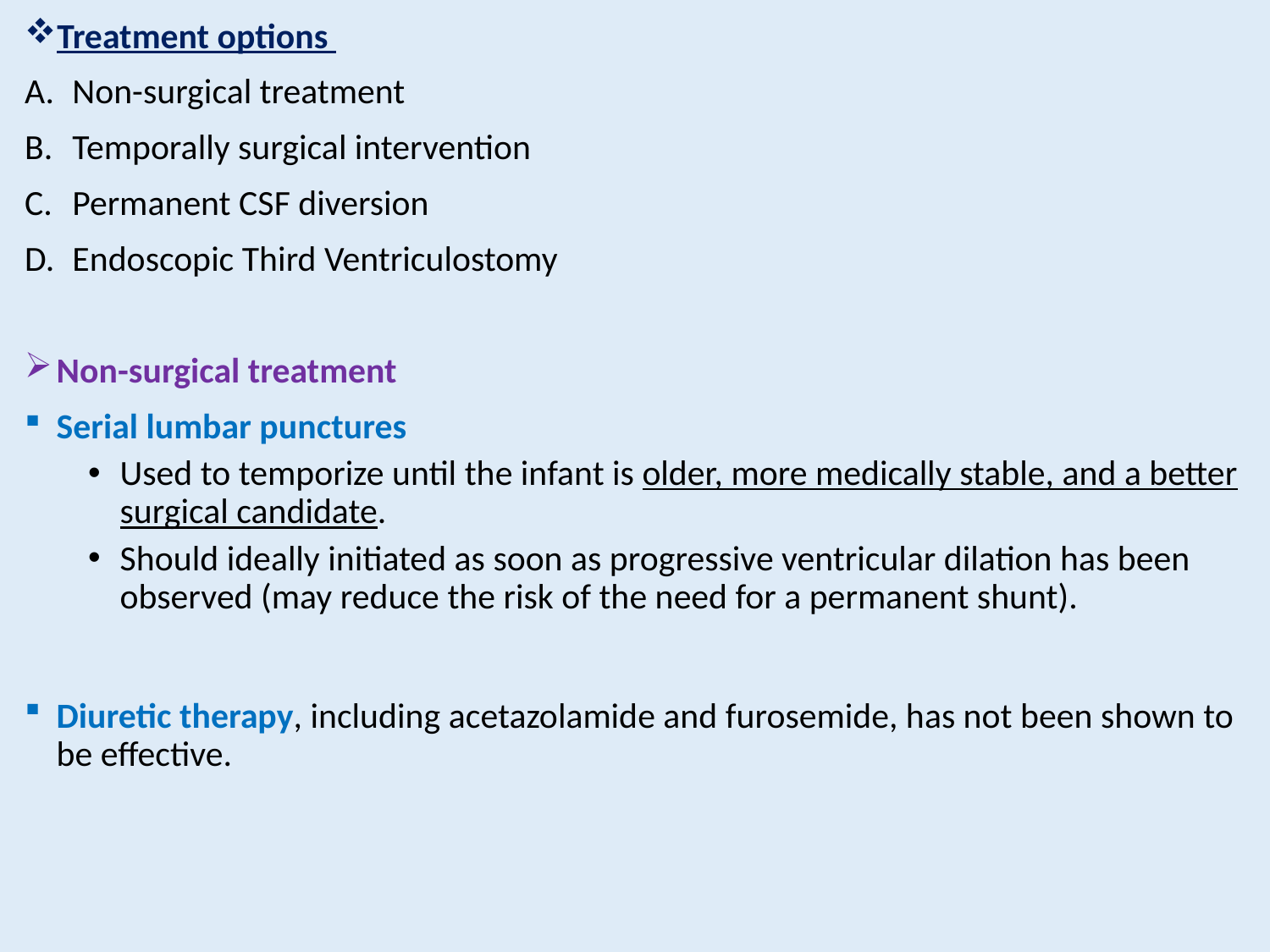

Treatment options
Non-surgical treatment
Temporally surgical intervention
Permanent CSF diversion
Endoscopic Third Ventriculostomy

Non-surgical treatment
Serial lumbar punctures
Used to temporize until the infant is older, more medically stable, and a better surgical candidate.
Should ideally initiated as soon as progressive ventricular dilation has been observed (may reduce the risk of the need for a permanent shunt).

Diuretic therapy, including acetazolamide and furosemide, has not been shown to be effective.